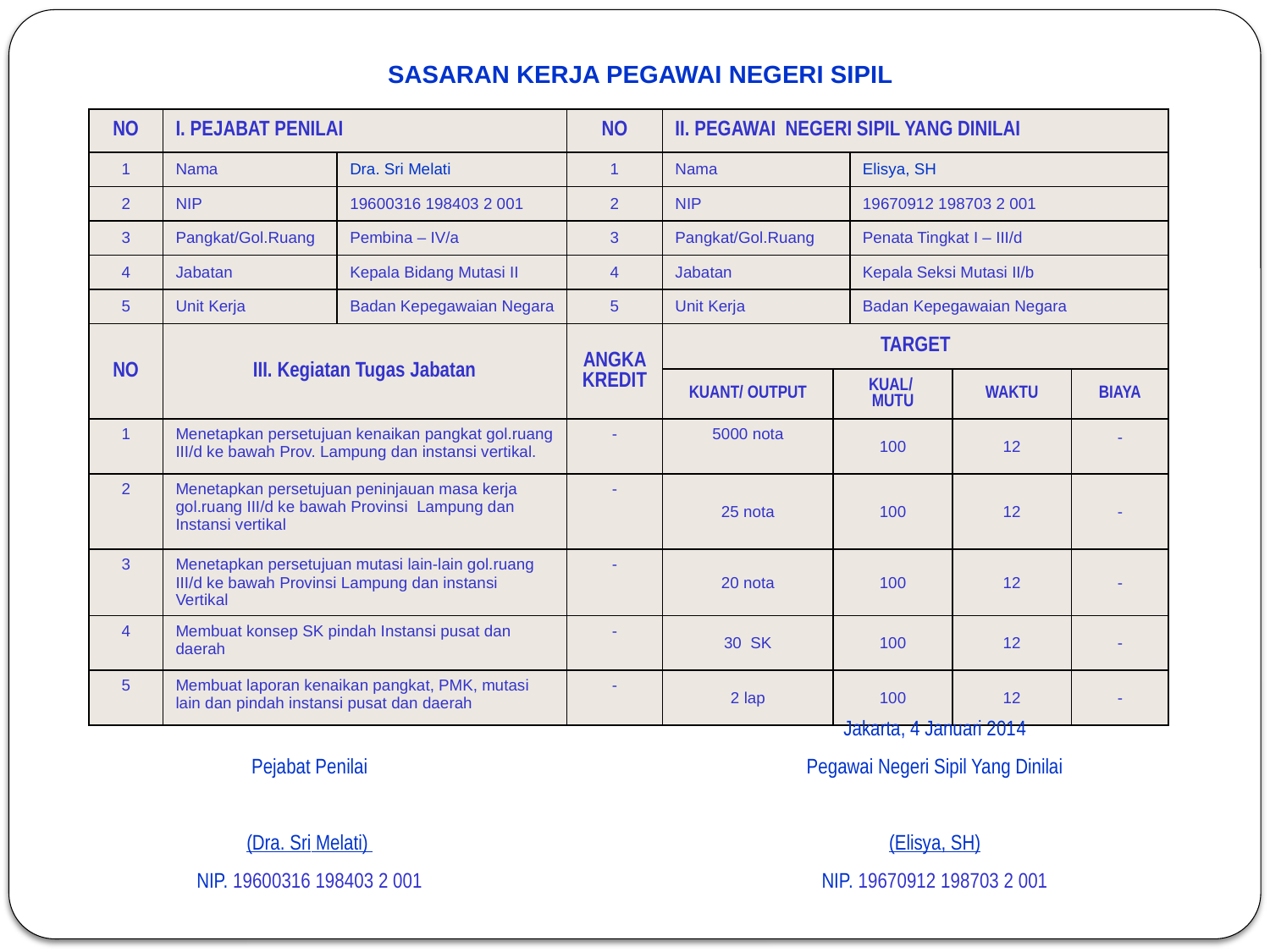

SASARAN KERJA PEGAWAI NEGERI SIPIL
| NO | I. PEJABAT PENILAI |  | NO | II. PEGAWAI NEGERI SIPIL YANG DINILAI |  |  |  |  |
| --- | --- | --- | --- | --- | --- | --- | --- | --- |
| 1 | Nama | Dra. Sri Melati | 1 | Nama |  | Elisya, SH |  |  |
| 2 | NIP | 19600316 198403 2 001 | 2 | NIP |  | 19670912 198703 2 001 |  |  |
| 3 | Pangkat/Gol.Ruang | Pembina – IV/a | 3 | Pangkat/Gol.Ruang |  | Penata Tingkat I – III/d |  |  |
| 4 | Jabatan | Kepala Bidang Mutasi II | 4 | Jabatan |  | Kepala Seksi Mutasi II/b |  |  |
| 5 | Unit Kerja | Badan Kepegawaian Negara | 5 | Unit Kerja |  | Badan Kepegawaian Negara |  |  |
| NO | III. Kegiatan Tugas Jabatan |  | ANGKA KREDIT | TARGET |  |  |  |  |
|  |  |  |  | KUANT/ OUTPUT | KUAL/ MUTU |  | WAKTU | BIAYA |
| 1 | Menetapkan persetujuan kenaikan pangkat gol.ruang III/d ke bawah Prov. Lampung dan instansi vertikal. |  | - | 5000 nota | 100 |  | 12 | - |
| 2 | Menetapkan persetujuan peninjauan masa kerja gol.ruang III/d ke bawah Provinsi Lampung dan Instansi vertikal |  | - | 25 nota | 100 |  | 12 | - |
| 3 | Menetapkan persetujuan mutasi lain-lain gol.ruang III/d ke bawah Provinsi Lampung dan instansi Vertikal |  | - | 20 nota | 100 |  | 12 | - |
| 4 | Membuat konsep SK pindah Instansi pusat dan daerah |  | - | 30 SK | 100 |  | 12 | - |
| 5 | Membuat laporan kenaikan pangkat, PMK, mutasi lain dan pindah instansi pusat dan daerah |  | - | 2 lap | 100 |  | 12 | - |
|  |  | Jakarta, 4 Januari 2014 |
| --- | --- | --- |
| Pejabat Penilai |  | Pegawai Negeri Sipil Yang Dinilai |
|  |  |  |
| (Dra. Sri Melati) |  | (Elisya, SH) |
| NIP. 19600316 198403 2 001 |  | NIP. 19670912 198703 2 001 |